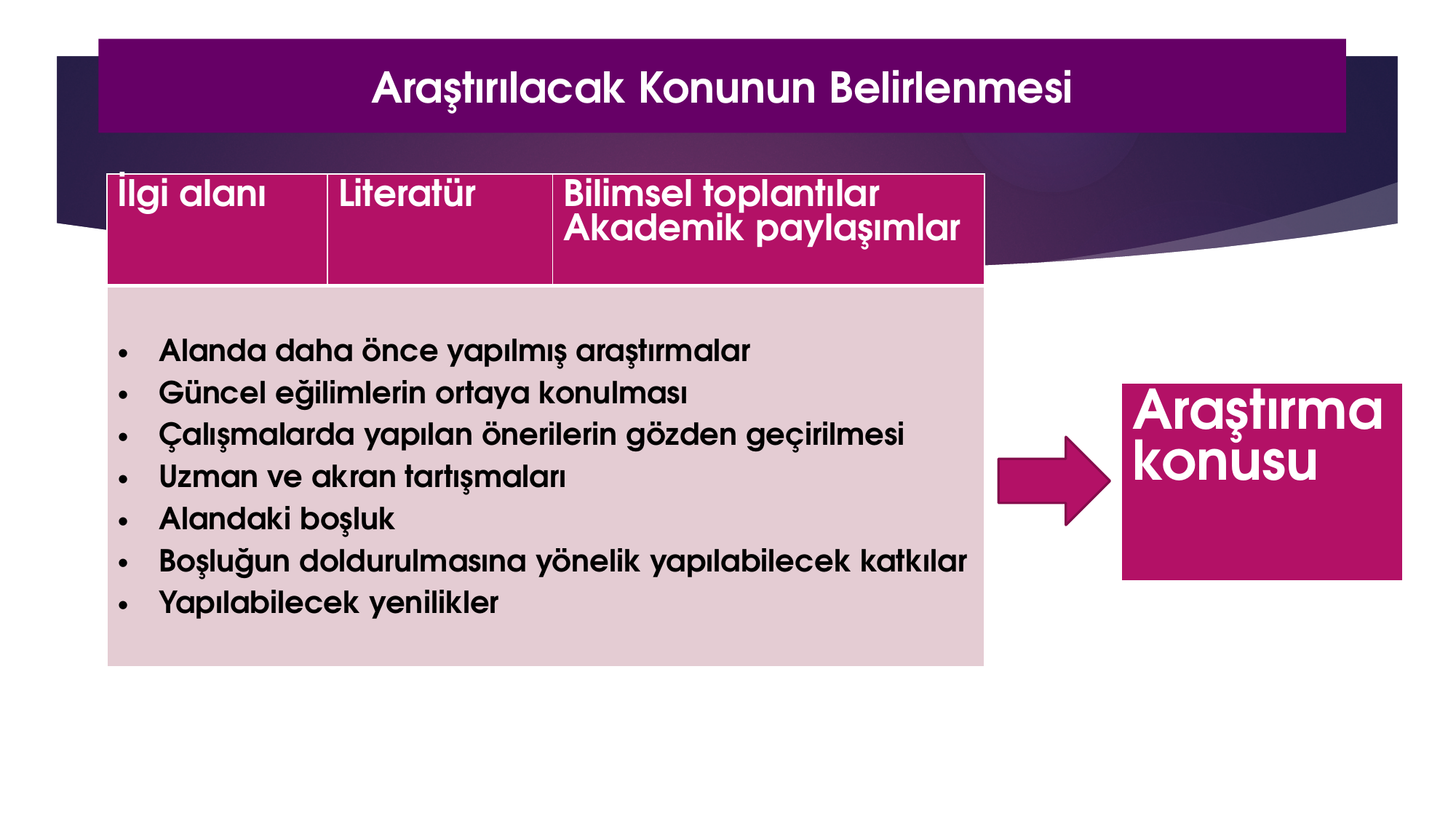

# Araştırılacak Konunun Belirlenmesi
| İlgi alanı | Literatür | Bilimsel toplantılar Akademik paylaşımlar |
| --- | --- | --- |
| Alanda daha önce yapılmış araştırmalar Güncel eğilimlerin ortaya konulması Çalışmalarda yapılan önerilerin gözden geçirilmesi Uzman ve akran tartışmaları Alandaki boşluk Boşluğun doldurulmasına yönelik yapılabilecek katkılar Yapılabilecek yenilikler |  |  |
| Araştırma konusu |
| --- |